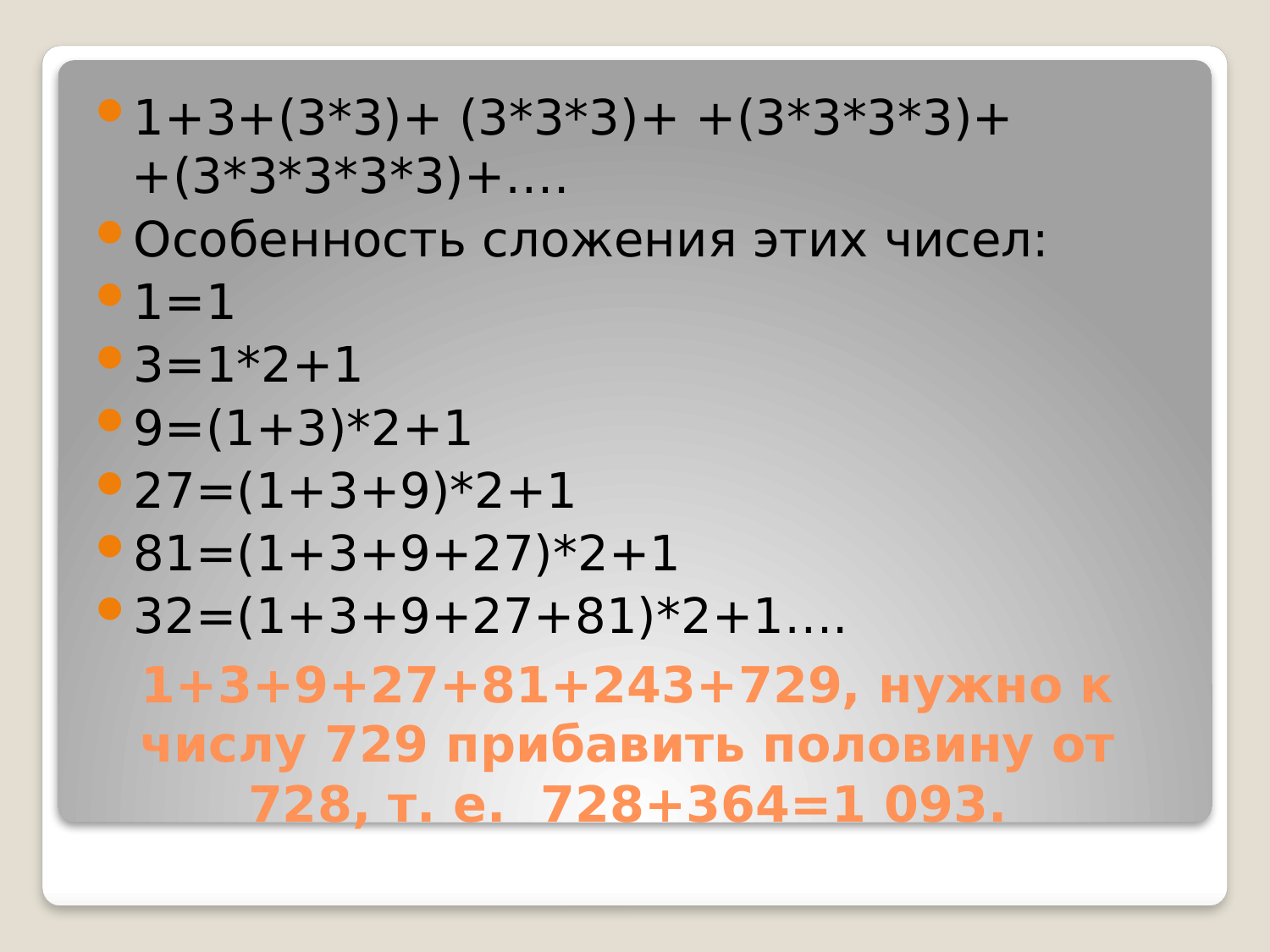

1+3+(3*3)+ (3*3*3)+ +(3*3*3*3)+ +(3*3*3*3*3)+….
Особенность сложения этих чисел:
1=1
3=1*2+1
9=(1+3)*2+1
27=(1+3+9)*2+1
81=(1+3+9+27)*2+1
32=(1+3+9+27+81)*2+1….

# 1+3+9+27+81+243+729, нужно к числу 729 прибавить половину от 728, т. е.  728+364=1 093.